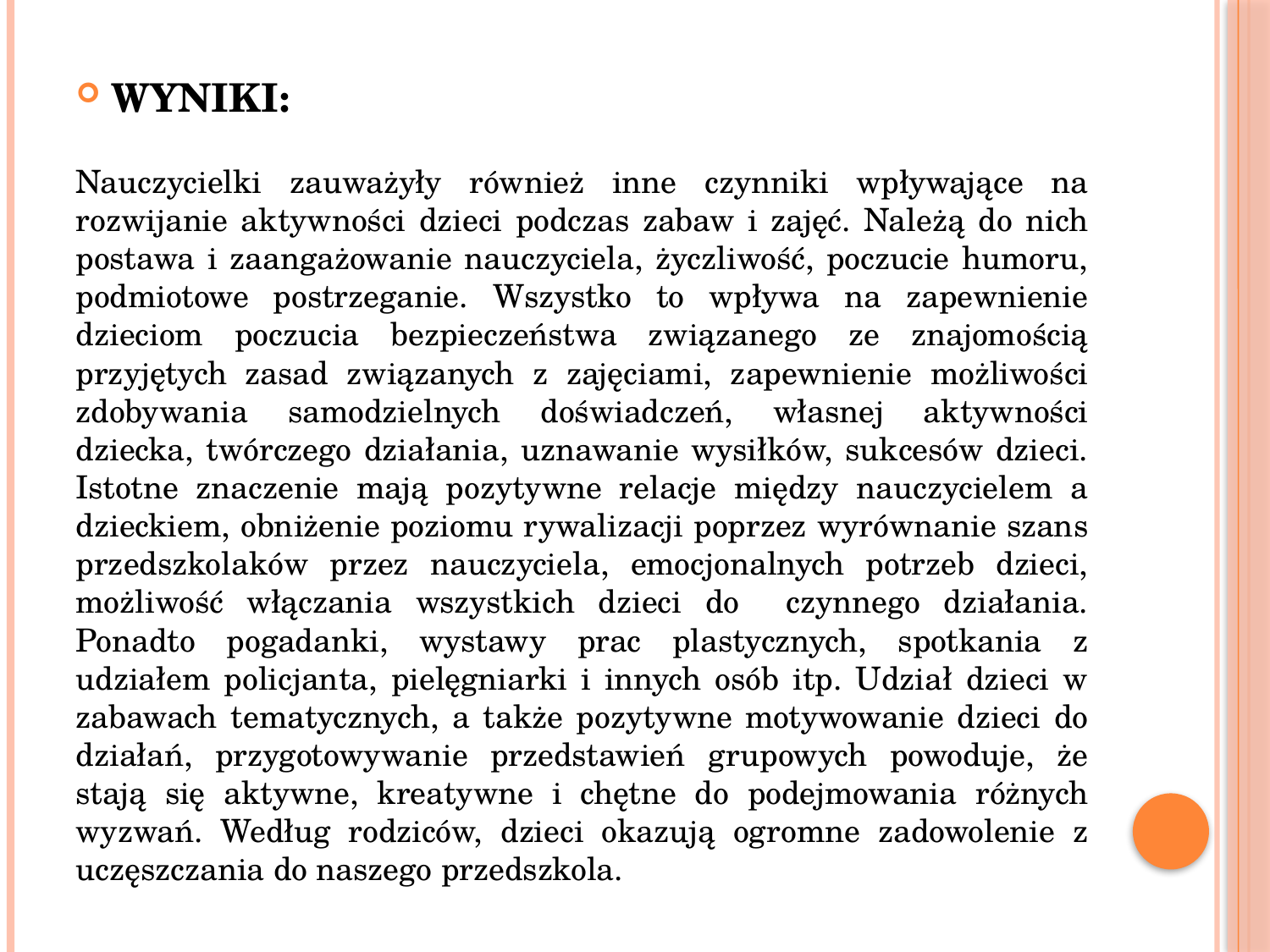

WYNIKI:

Nauczycielki zauważyły również inne czynniki wpływające na rozwijanie aktywności dzieci podczas zabaw i zajęć. Należą do nich postawa i zaangażowanie nauczyciela, życzliwość, poczucie humoru, podmiotowe postrzeganie. Wszystko to wpływa na zapewnienie dzieciom poczucia bezpieczeństwa związanego ze znajomością przyjętych zasad związanych z zajęciami, zapewnienie możliwości zdobywania samodzielnych doświadczeń, własnej aktywności dziecka, twórczego działania, uznawanie wysiłków, sukcesów dzieci. Istotne znaczenie mają pozytywne relacje między nauczycielem a dzieckiem, obniżenie poziomu rywalizacji poprzez wyrównanie szans przedszkolaków przez nauczyciela, emocjonalnych potrzeb dzieci, możliwość włączania wszystkich dzieci do  czynnego działania. Ponadto pogadanki, wystawy prac plastycznych, spotkania z udziałem policjanta, pielęgniarki i innych osób itp. Udział dzieci w zabawach tematycznych, a także pozytywne motywowanie dzieci do działań, przygotowywanie przedstawień grupowych powoduje, że stają się aktywne, kreatywne i chętne do podejmowania różnych wyzwań. Według rodziców, dzieci okazują ogromne zadowolenie z uczęszczania do naszego przedszkola.